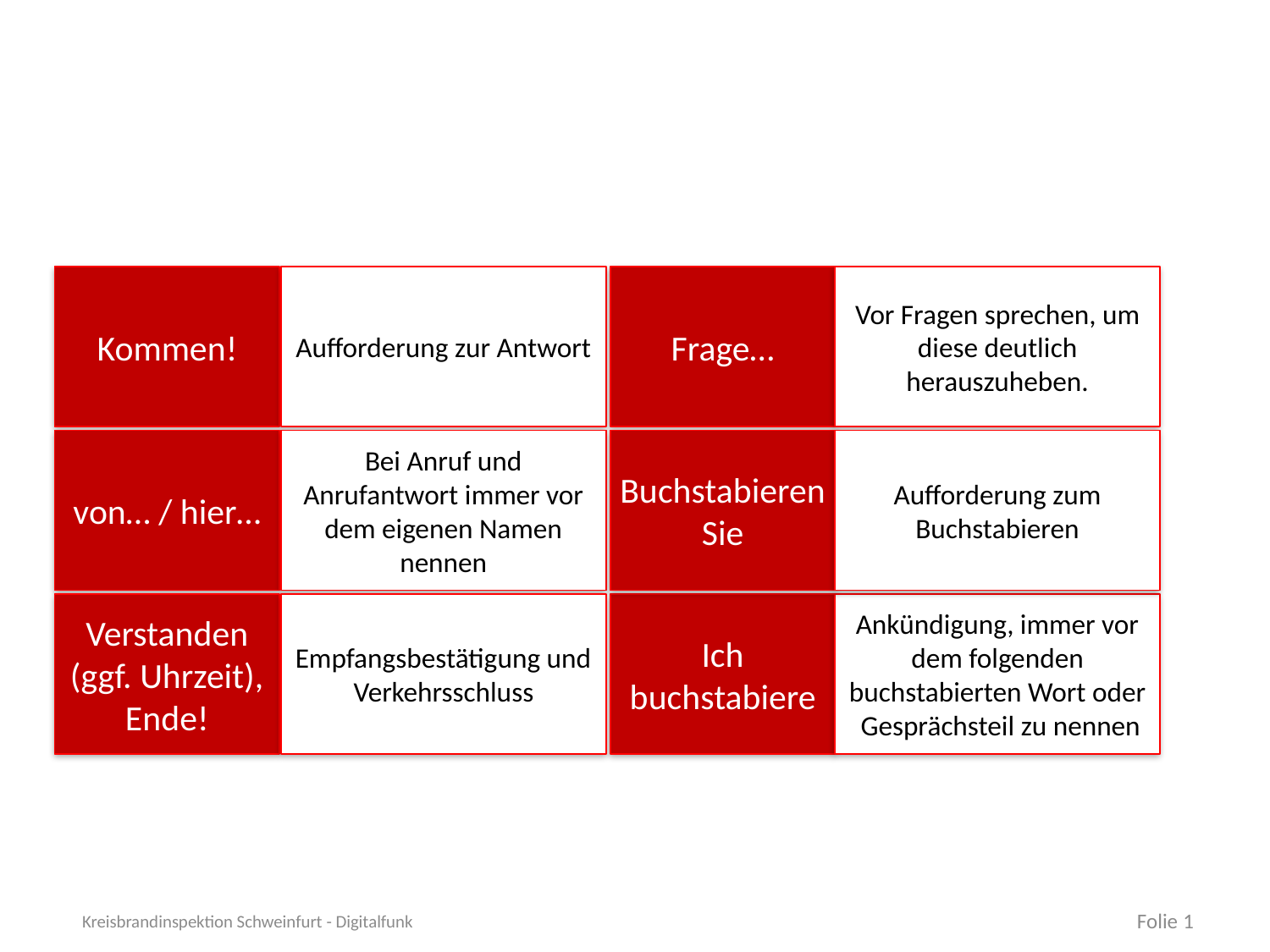

Kommen!
Aufforderung zur Antwort
Frage…
Vor Fragen sprechen, um diese deutlich herauszuheben.
von… / hier…
Bei Anruf und Anrufantwort immer vor dem eigenen Namen nennen
Buchstabieren Sie
Aufforderung zum Buchstabieren
Verstanden (ggf. Uhrzeit), Ende!
Empfangsbestätigung und Verkehrsschluss
Ich buchstabiere
Ankündigung, immer vor dem folgenden buchstabierten Wort oder  Gesprächsteil zu nennen
Kreisbrandinspektion Schweinfurt - Digitalfunk
Folie 1